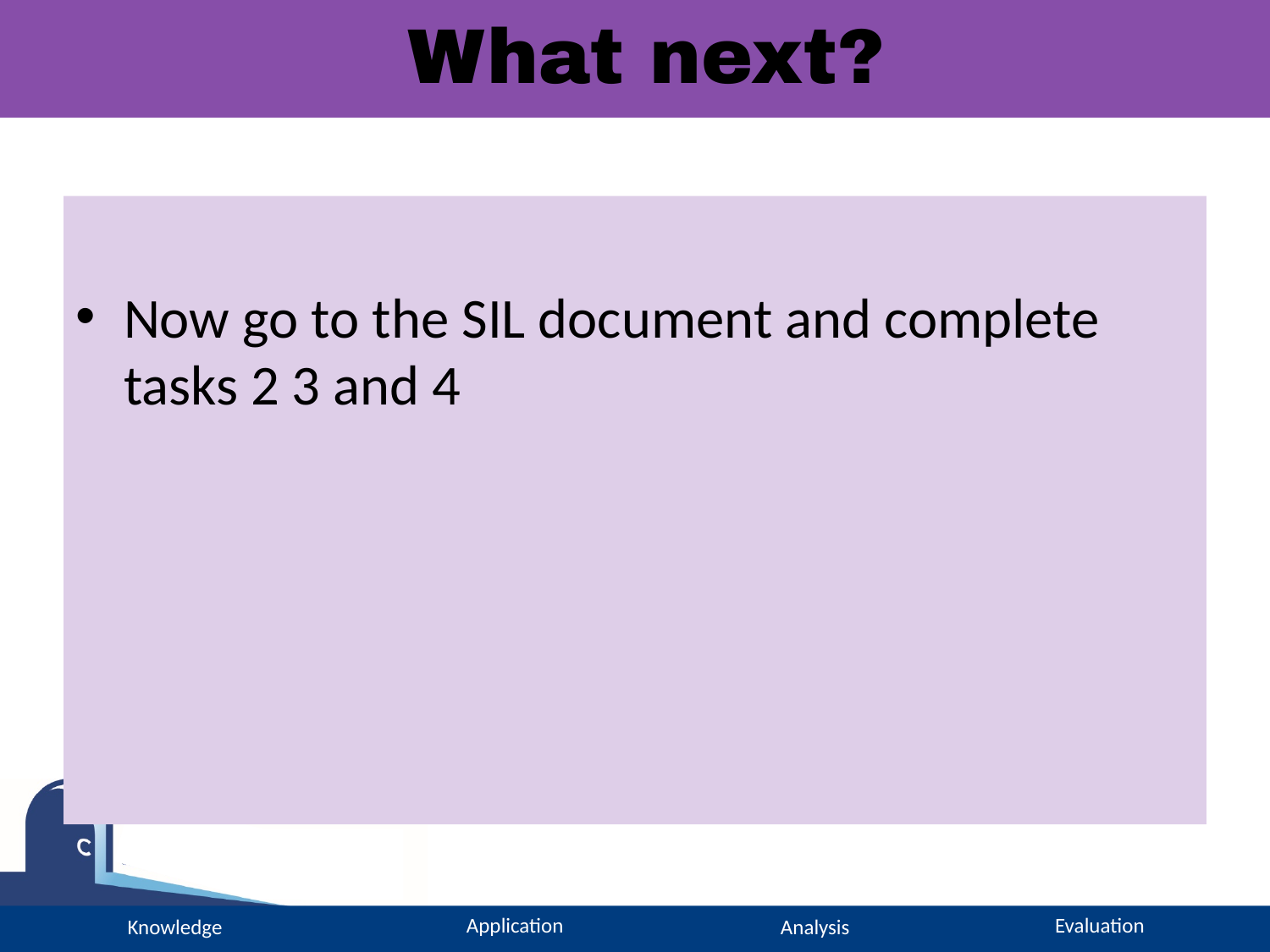

# What next?

Now go to the SIL document and complete tasks 2 3 and 4